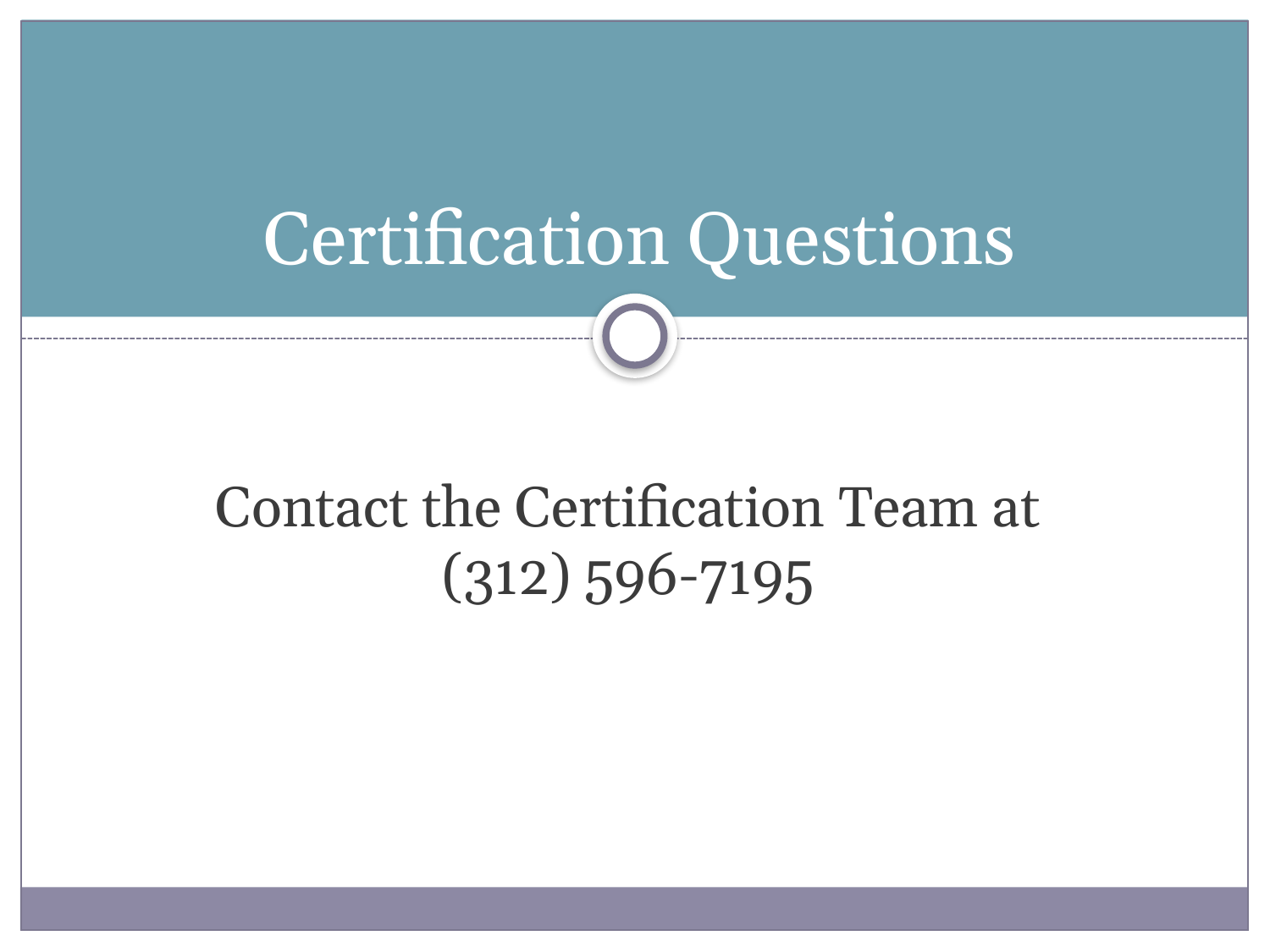

# Certification Questions
Contact the Certification Team at
(312) 596-7195